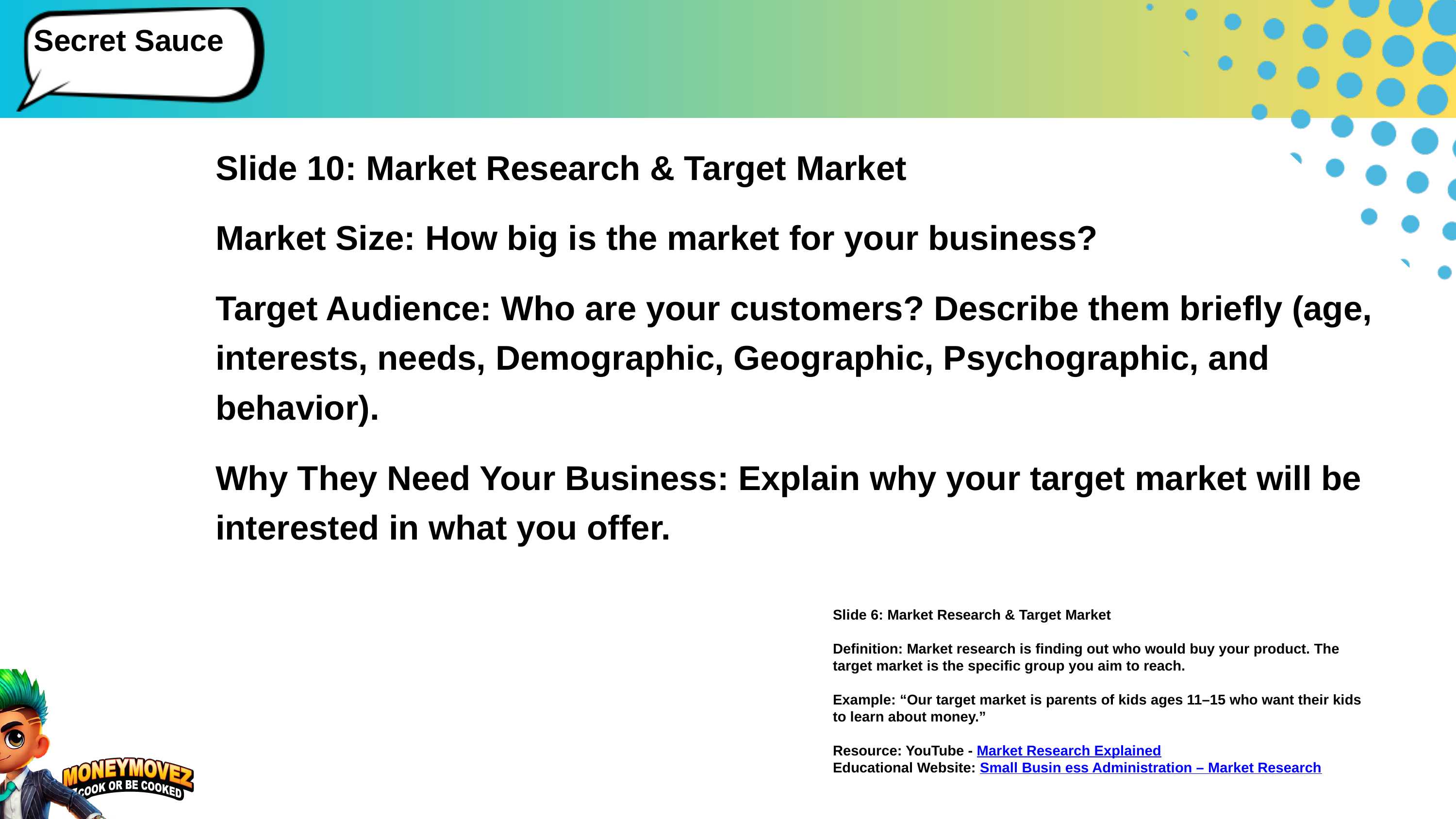

Secret Sauce
Slide 10: Market Research & Target Market

Market Size: How big is the market for your business?

Target Audience: Who are your customers? Describe them briefly (age, interests, needs, Demographic, Geographic, Psychographic, and behavior).

Why They Need Your Business: Explain why your target market will be interested in what you offer.
Slide 6: Market Research & Target Market

Definition: Market research is finding out who would buy your product. The target market is the specific group you aim to reach.

Example: “Our target market is parents of kids ages 11–15 who want their kids to learn about money.”

Resource: YouTube - Market Research Explained
Educational Website: Small Busin ess Administration – Market Research